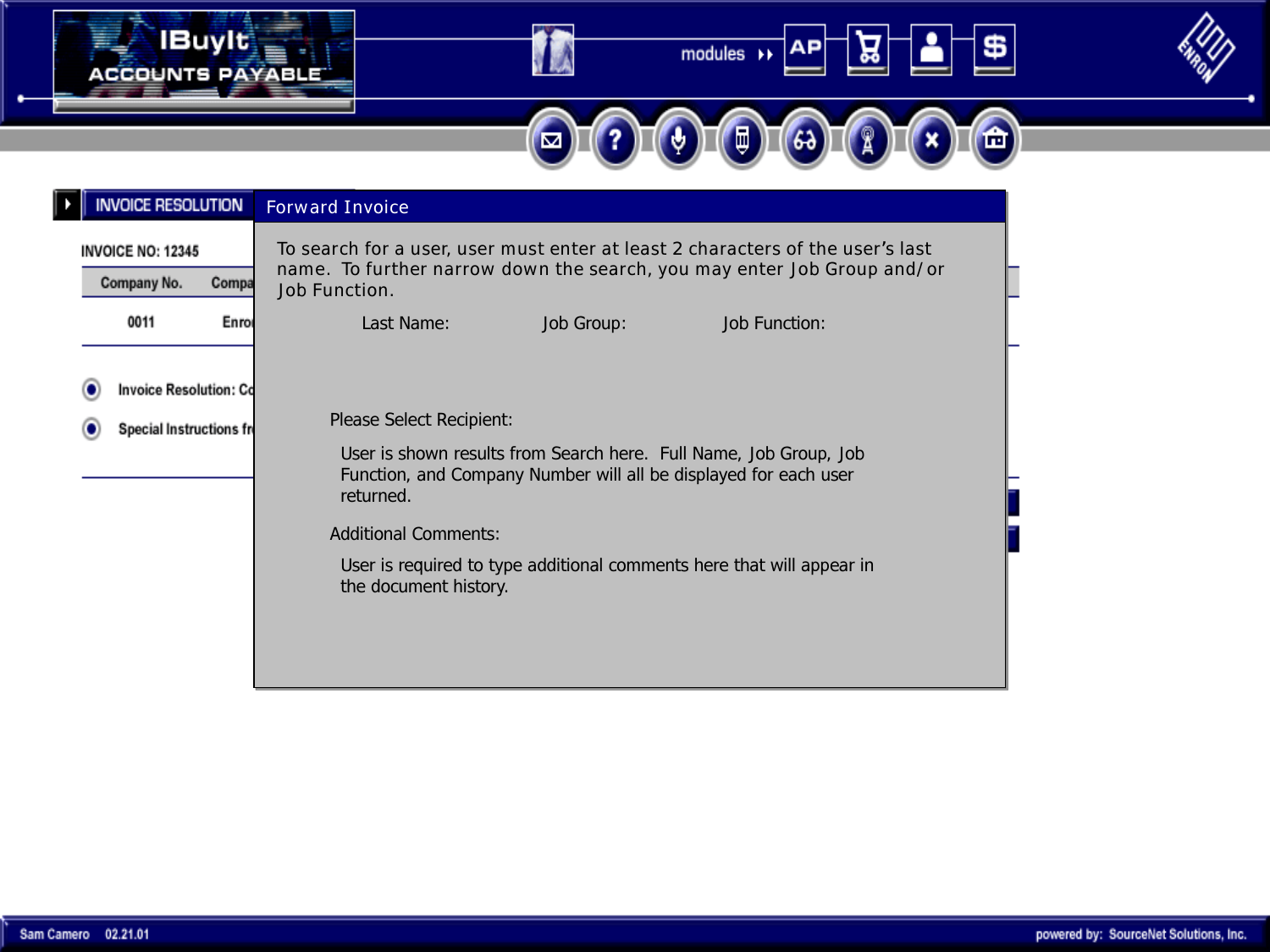

Forward Invoice
To search for a user, user must enter at least 2 characters of the user’s last name.  To further narrow down the search, you may enter Job Group and/or Job Function.
Last Name:
Job Group:
Job Function:
Please Select Recipient:
User is shown results from Search here.  Full Name, Job Group, Job Function, and Company Number will all be displayed for each user returned.
Additional Comments:
User is required to type additional comments here that will appear in the document history.